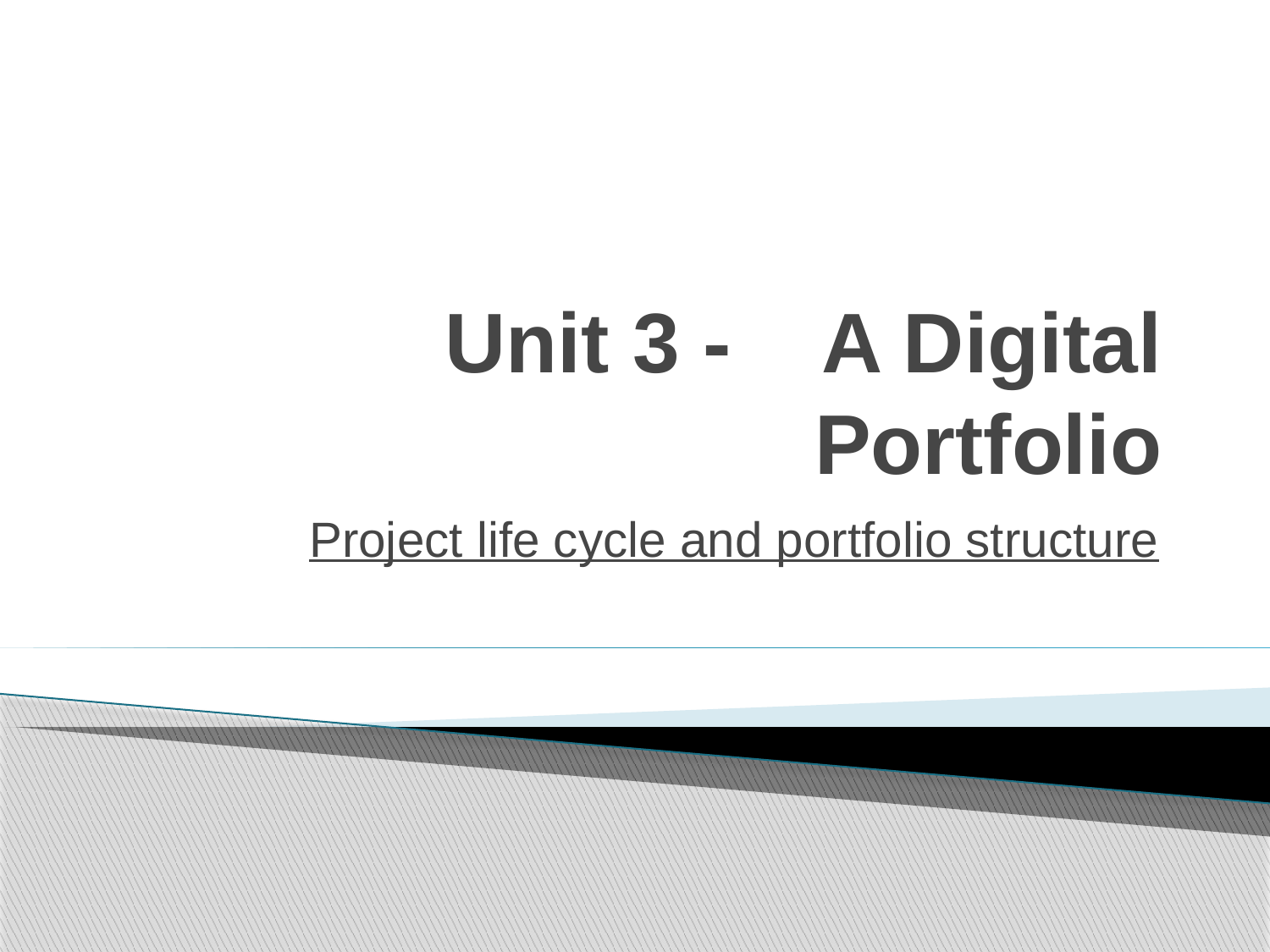

# Unit 3 -    A Digital Portfolio
Project life cycle and portfolio structure